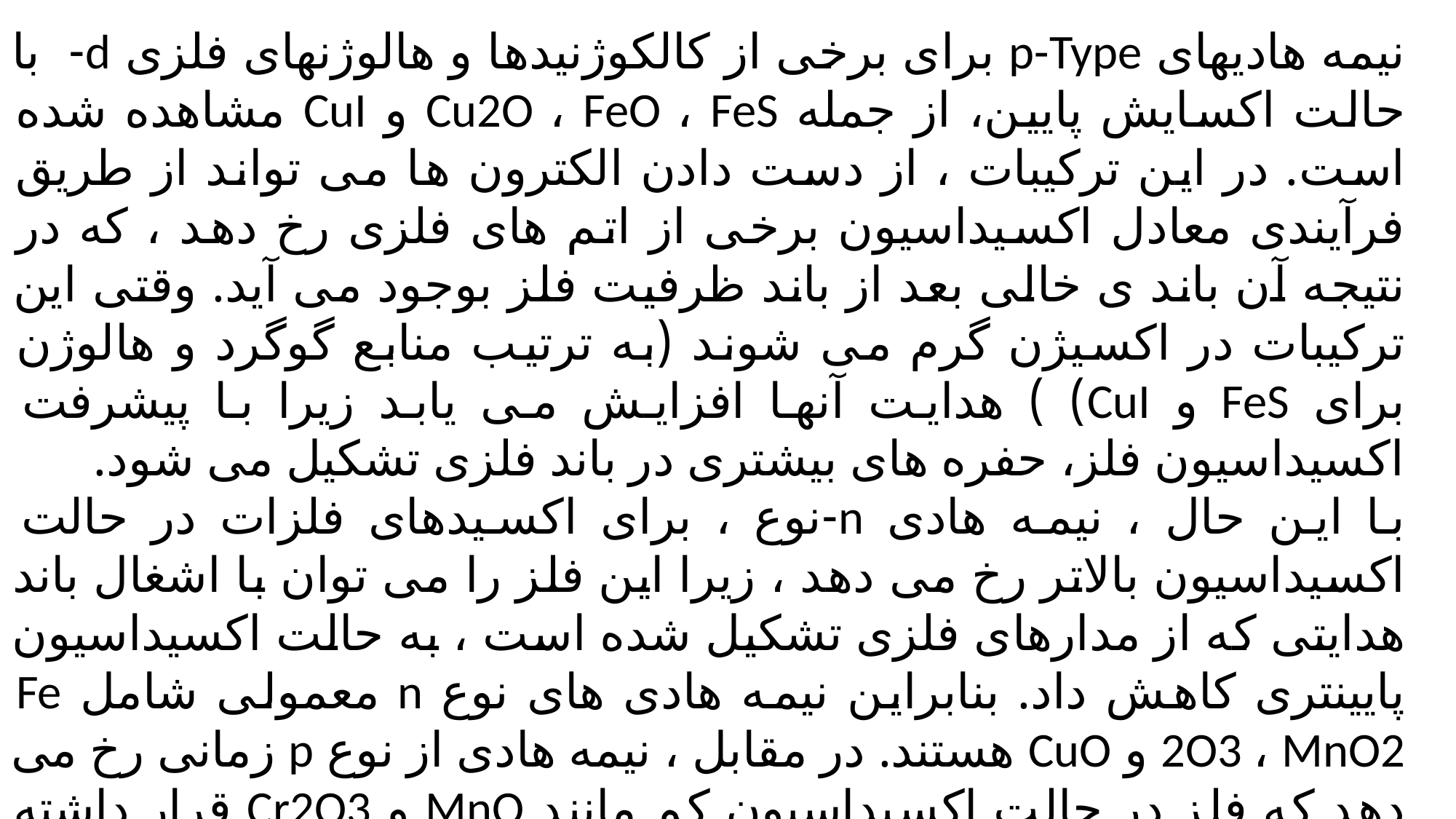

نیمه هادیهای p-Type برای برخی از کالکوژنیدها و هالوژنهای فلزی d-  با حالت اکسایش پایین، از جمله Cu2O ، FeO ، FeS و CuI مشاهده شده است. در این ترکیبات ، از دست دادن الکترون ها می تواند از طریق فرآیندی معادل اکسیداسیون برخی از اتم های فلزی رخ دهد ، که در نتیجه آن باند ی خالی بعد از باند ظرفیت فلز بوجود می آید. وقتی این ترکیبات در اکسیژن گرم می شوند (به ترتیب منابع گوگرد و هالوژن برای FeS و CuI) ) هدایت آنها افزایش می یابد زیرا با پیشرفت اکسیداسیون فلز، حفره های بیشتری در باند فلزی تشکیل می شود.
با این حال ، نیمه هادی n-نوع ، برای اکسیدهای فلزات در حالت اکسیداسیون بالاتر رخ می دهد ، زیرا این فلز را می توان با اشغال باند هدایتی که از مدارهای فلزی تشکیل شده است ، به حالت اکسیداسیون پایینتری کاهش داد. بنابراین نیمه هادی های نوع n معمولی شامل Fe 2O3 ، MnO2 و CuO هستند. در مقابل ، نیمه هادی از نوع p زمانی رخ می دهد که فلز در حالت اکسیداسیون کم مانند MnO و Cr2O3 قرار داشته باشد.